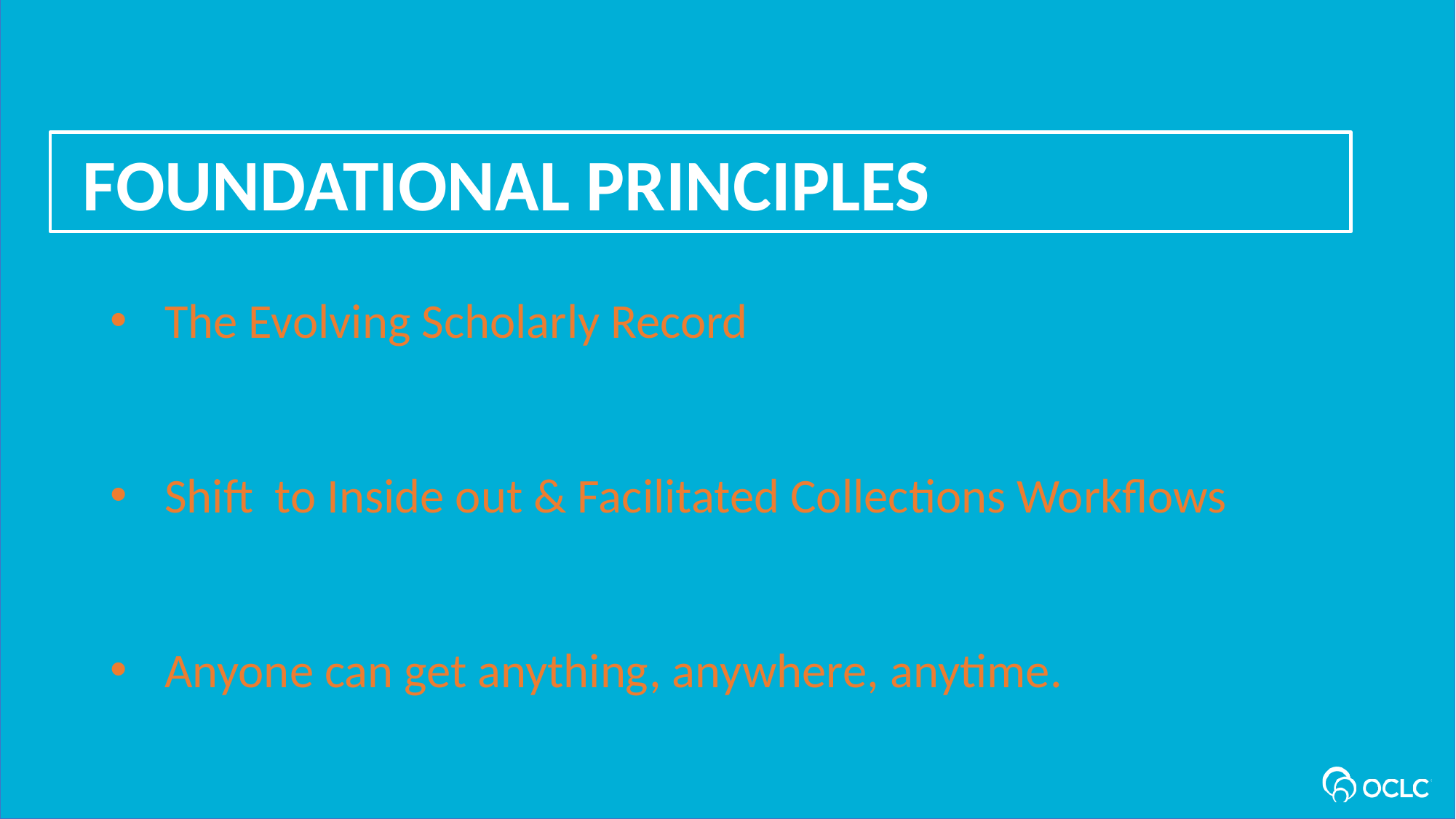

Foundational Principles
The Evolving Scholarly Record

Shift  to Inside out & Facilitated Collections Workflows

Anyone can get anything, anywhere, anytime.